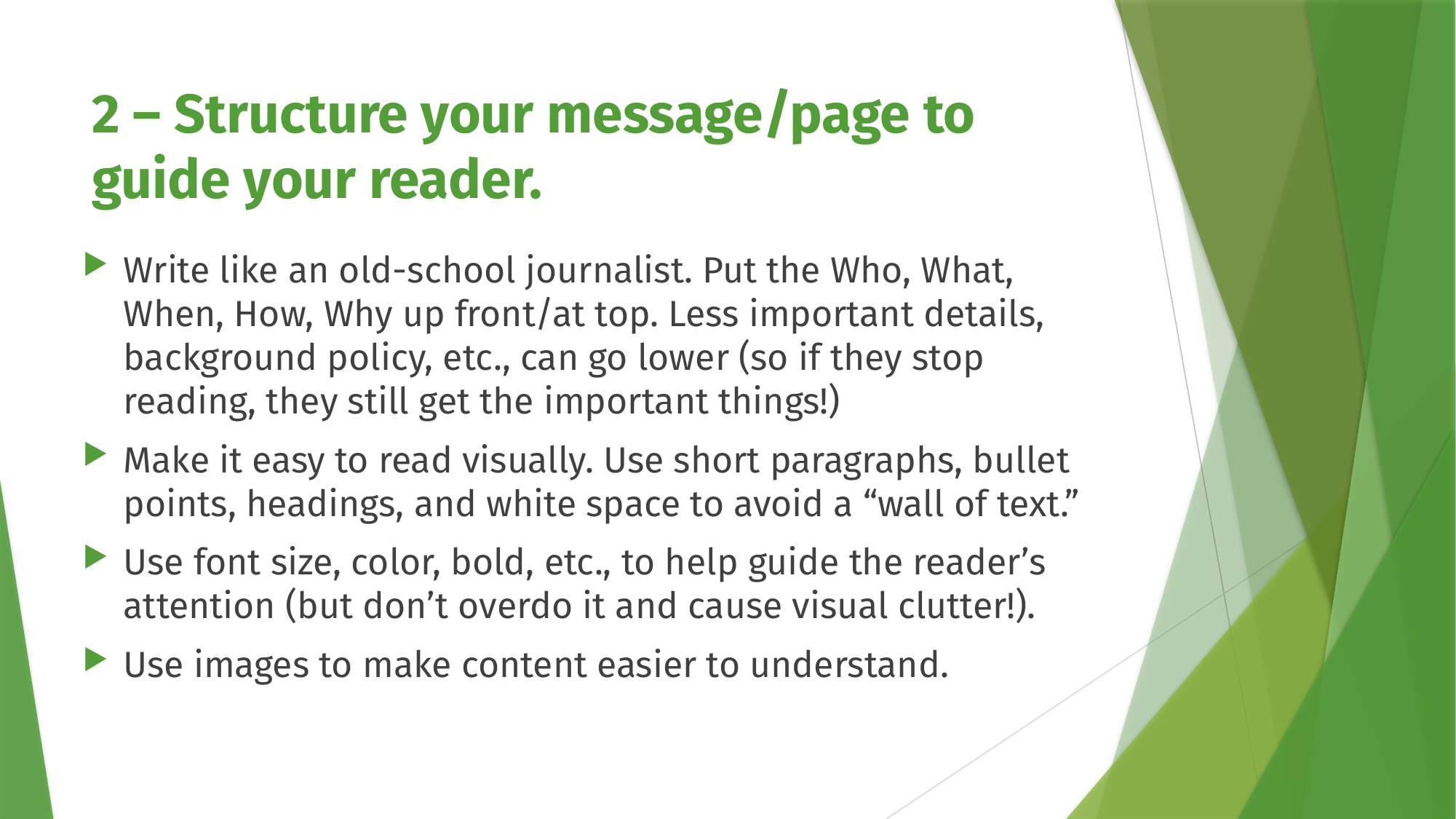

# 2 – Structure your message/page to guide your reader.
Write like an old-school journalist. Put the Who, What, When, How, Why up front/at top. Less important details, background policy, etc., can go lower (so if they stop reading, they still get the important things!)
Make it easy to read visually. Use short paragraphs, bullet points, headings, and white space to avoid a “wall of text.”
Use font size, color, bold, etc., to help guide the reader’s attention (but don’t overdo it and cause visual clutter!).
Use images to make content easier to understand.